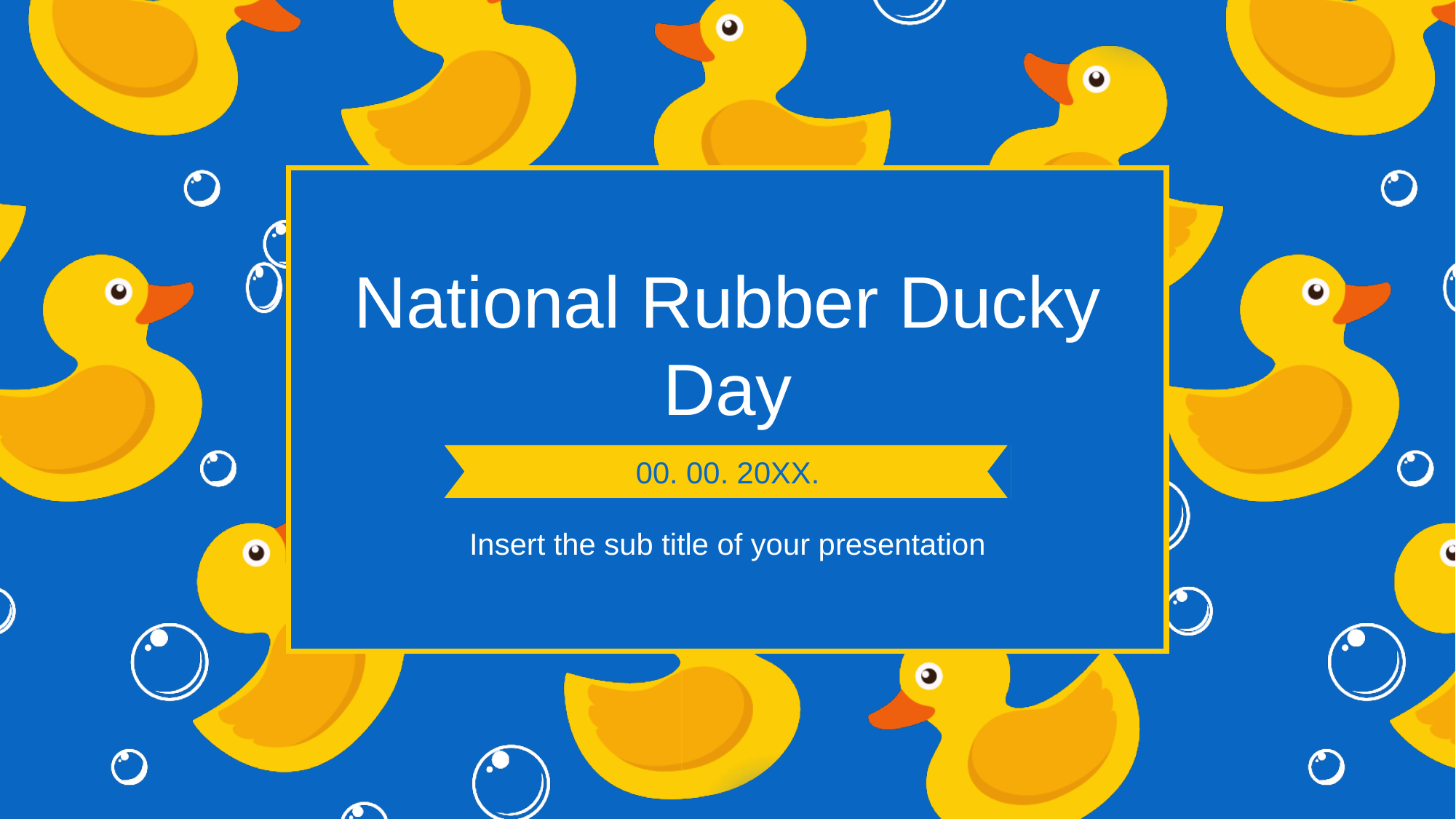

National Rubber Ducky Day
00. 00. 20XX.
Insert the sub title of your presentation